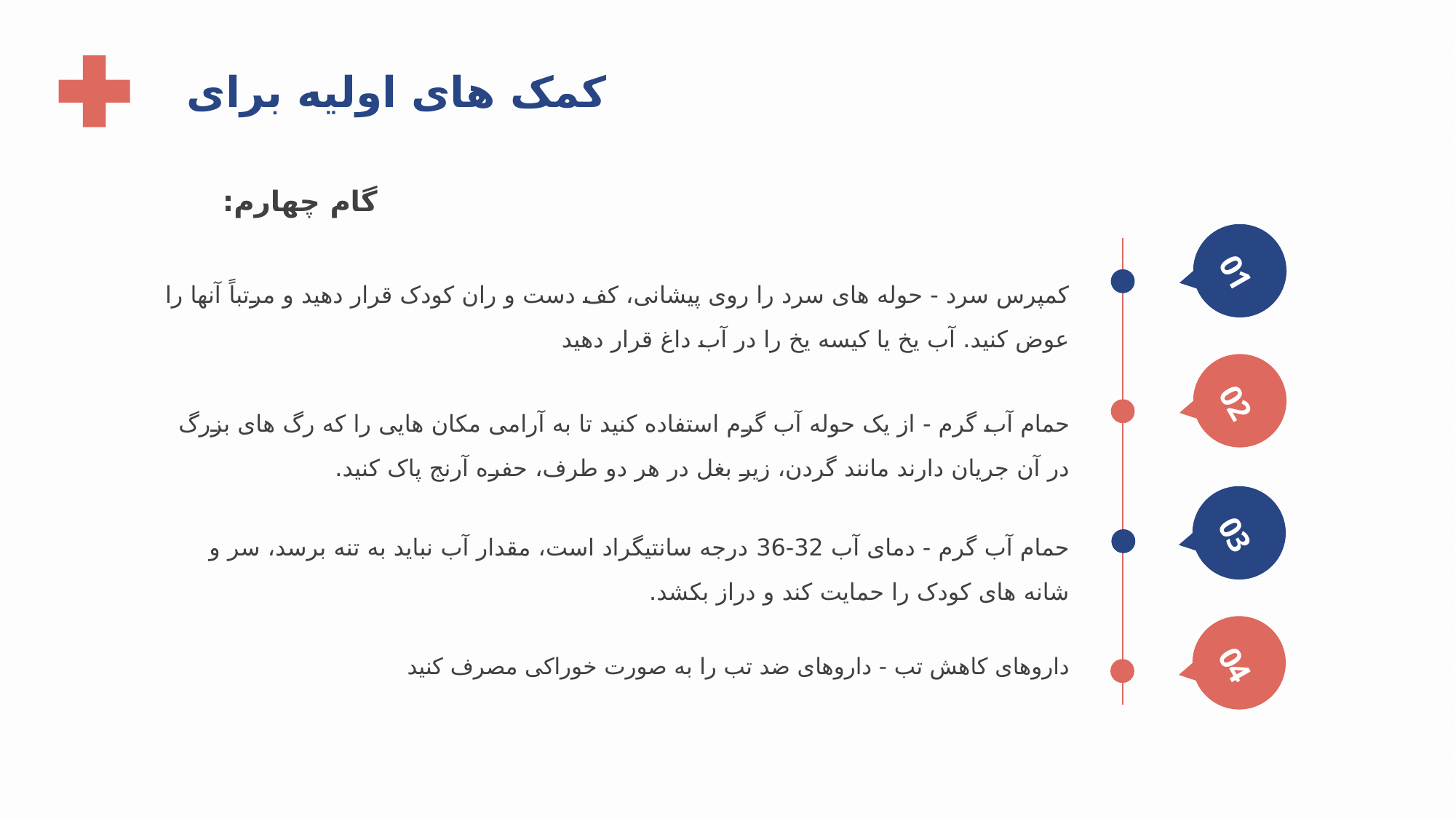

کمک های اولیه برای
گام چهارم:
01

کمپرس سرد - حوله های سرد را روی پیشانی، کف دست و ران کودک قرار دهید و مرتباً آنها را عوض کنید. آب یخ یا کیسه یخ را در آب داغ قرار دهید
02
حمام آب گرم - از یک حوله آب گرم استفاده کنید تا به آرامی مکان هایی را که رگ های بزرگ در آن جریان دارند مانند گردن، زیر بغل در هر دو طرف، حفره آرنج پاک کنید.
03
حمام آب گرم - دمای آب 32-36 درجه سانتیگراد است، مقدار آب نباید به تنه برسد، سر و شانه های کودک را حمایت کند و دراز بکشد.
04
داروهای کاهش تب - داروهای ضد تب را به صورت خوراکی مصرف کنید